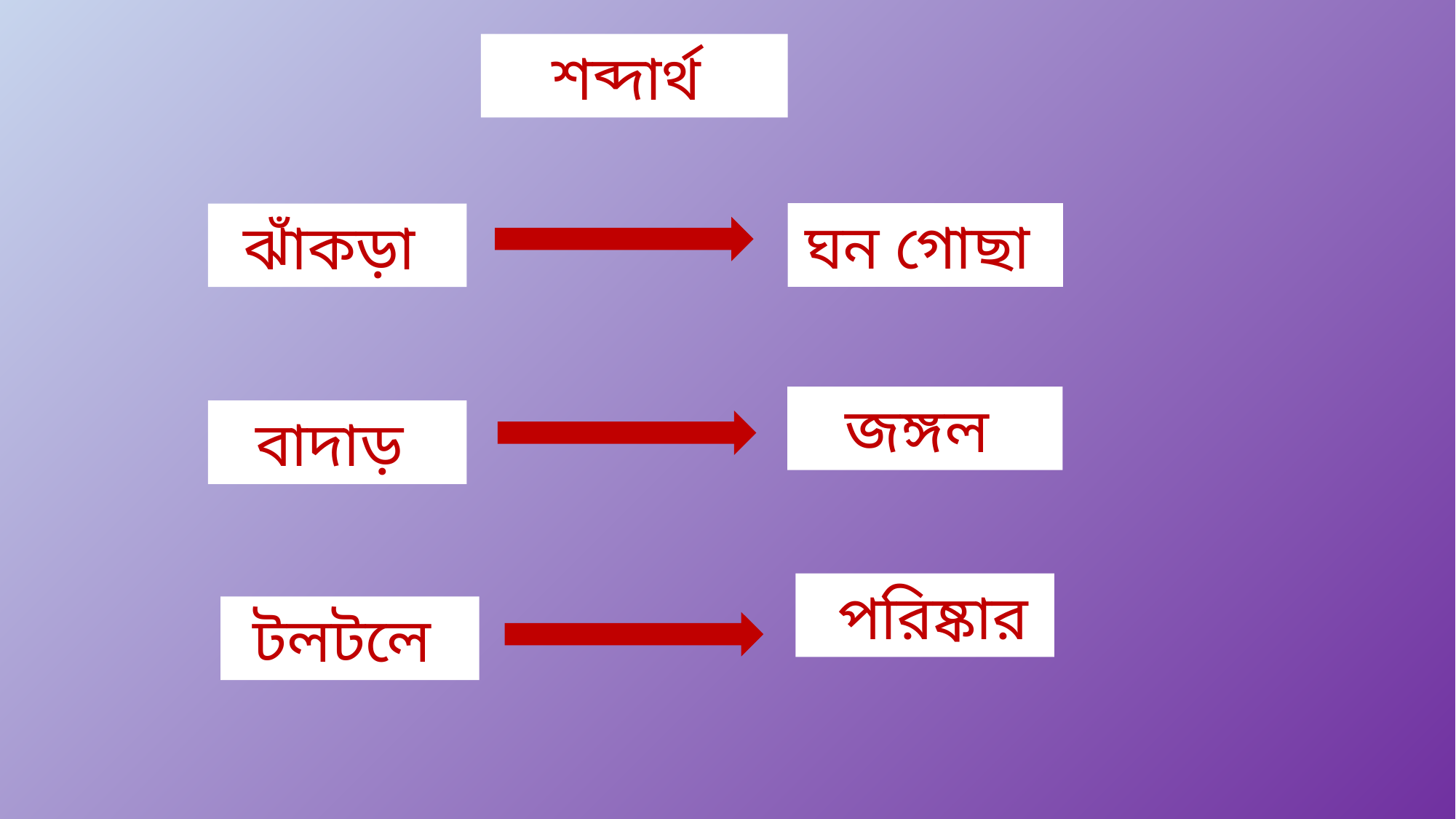

শব্দার্থ
ঘন গোছা
ঝাঁকড়া

জঙ্গল
বাদাড়

 পরিষ্কার
টলটলে